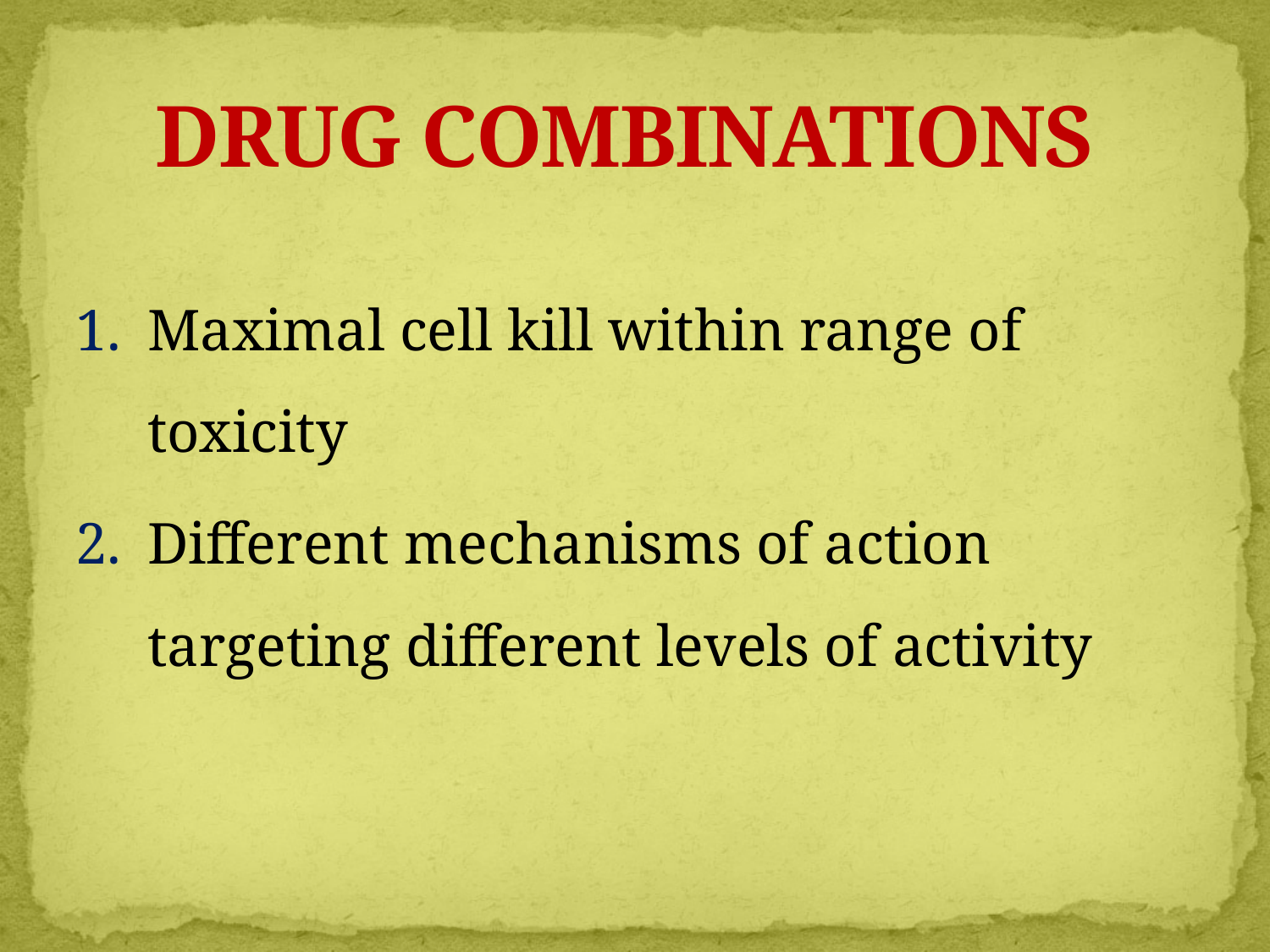

# DRUG COMBINATIONS
Maximal cell kill within range of toxicity
Different mechanisms of action targeting different levels of activity